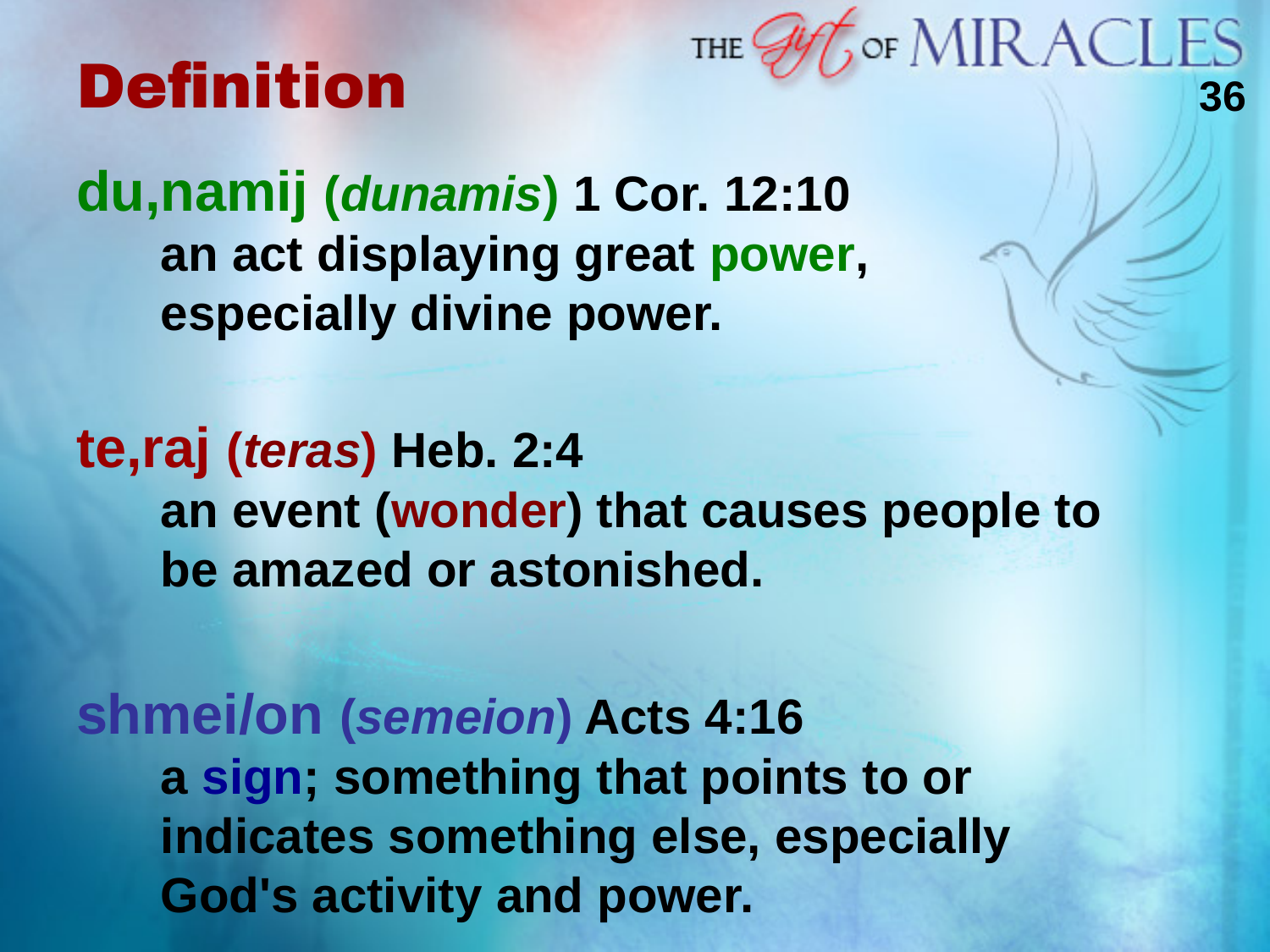

# Definition
36
du,namij (dunamis) 1 Cor. 12:10
an act displaying great power,
especially divine power.
te,raj (teras) Heb. 2:4
an event (wonder) that causes people to be amazed or astonished.

shmei/on (semeion) Acts 4:16
a sign; something that points to or indicates something else, especially God's activity and power.